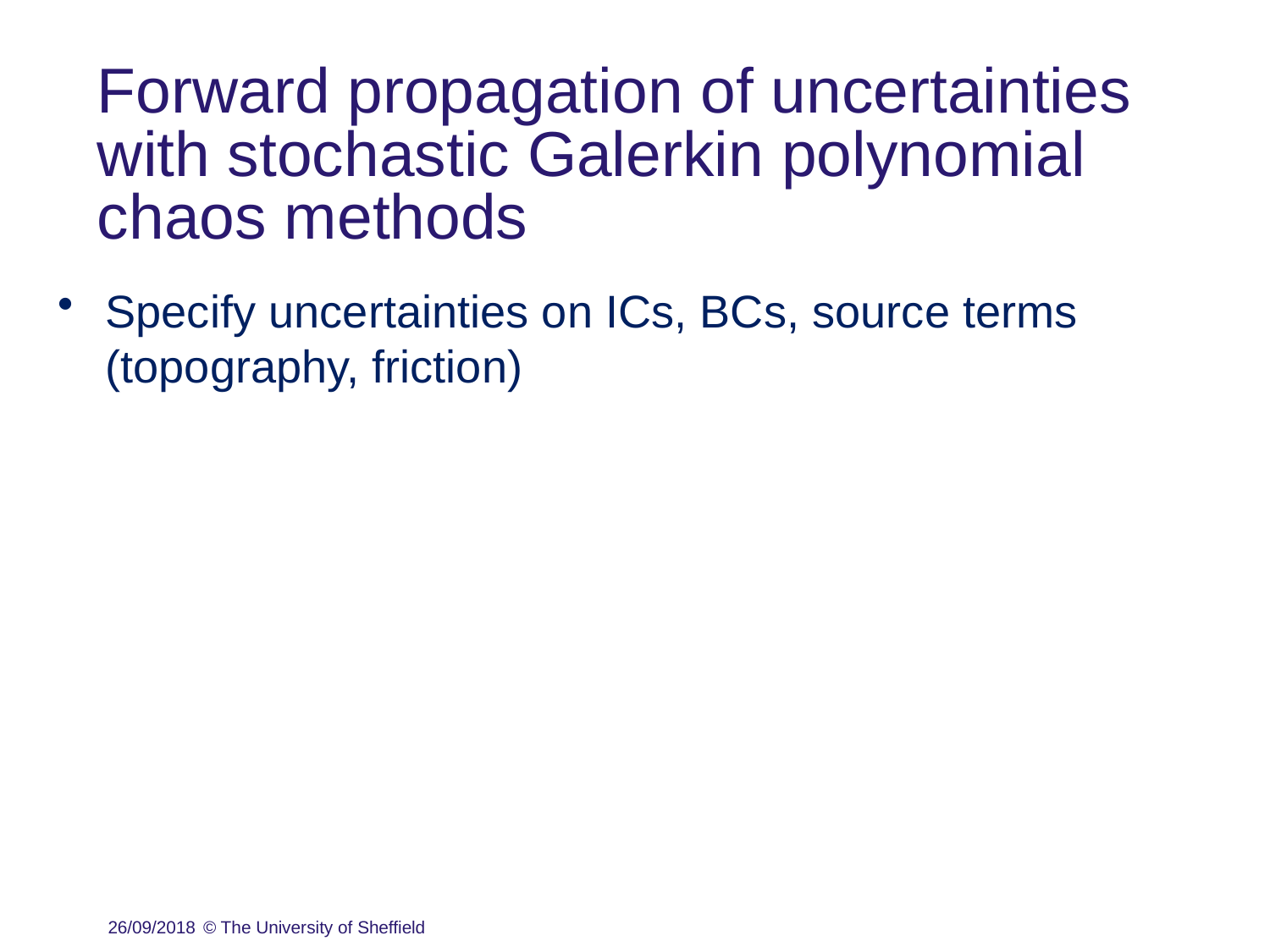

# Forward propagation of uncertainties with stochastic Galerkin polynomial chaos methods
Specify uncertainties on ICs, BCs, source terms (topography, friction)

26/09/2018
© The University of Sheffield